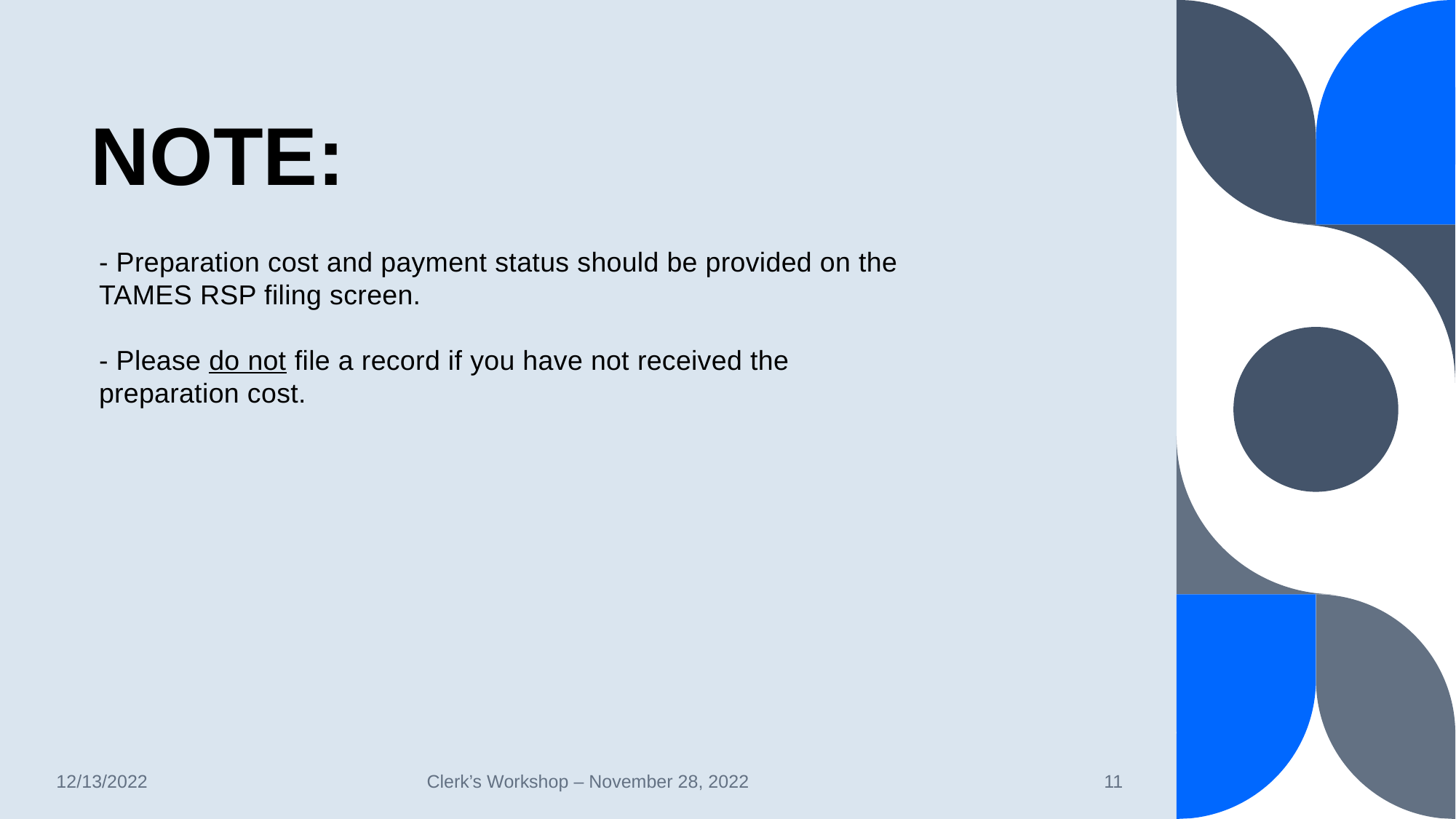

# NOTE:
- Preparation cost and payment status should be provided on the TAMES RSP filing screen.

- Please do not file a record if you have not received the preparation cost.
12/13/2022
Clerk’s Workshop – November 28, 2022
11